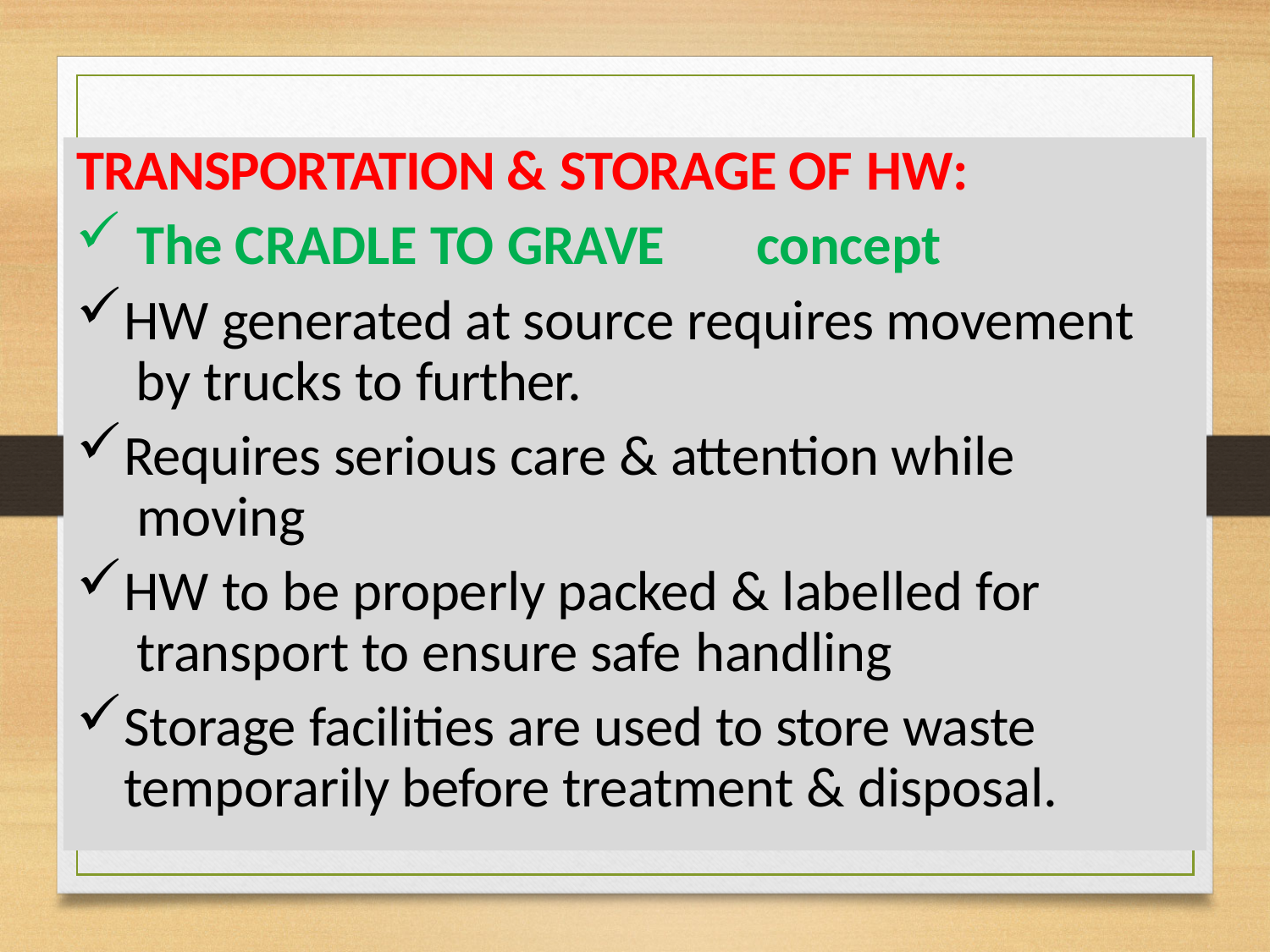

TRANSPORTATION & STORAGE OF HW:
The CRADLE TO GRAVE	concept
HW generated at source requires movement  by trucks to further.
Requires serious care & attention while  moving
HW to be properly packed & labelled for  transport to ensure safe handling
Storage facilities are used to store waste  temporarily before treatment & disposal.